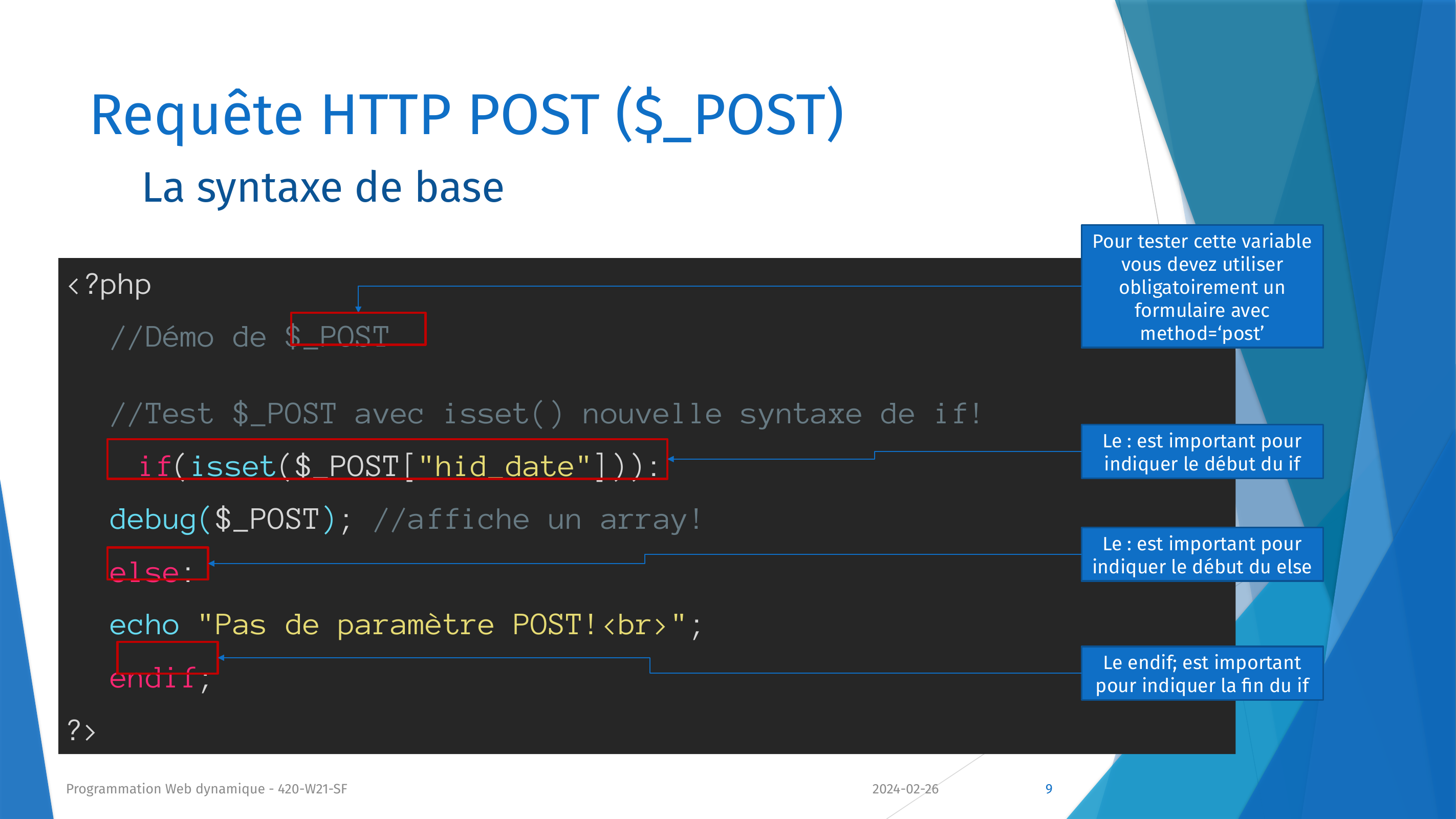

# Requête HTTP POST ($_POST)
La syntaxe de base
Pour tester cette variable vous devez utiliser obligatoirement un formulaire avec method=‘post’
<?php
//Démo de $_POST
//Test $_POST avec isset() nouvelle syntaxe de if!
	if(isset($_POST["hid_date"])):
		debug($_POST); //affiche un array!
else:
		echo "Pas de paramètre POST!<br>";
endif;
?>

Le : est important pour indiquer le début du if

Le : est important pour indiquer le début du else

Le endif; est important pour indiquer la fin du if
Programmation Web dynamique - 420-W21-SF
2024-02-26
9